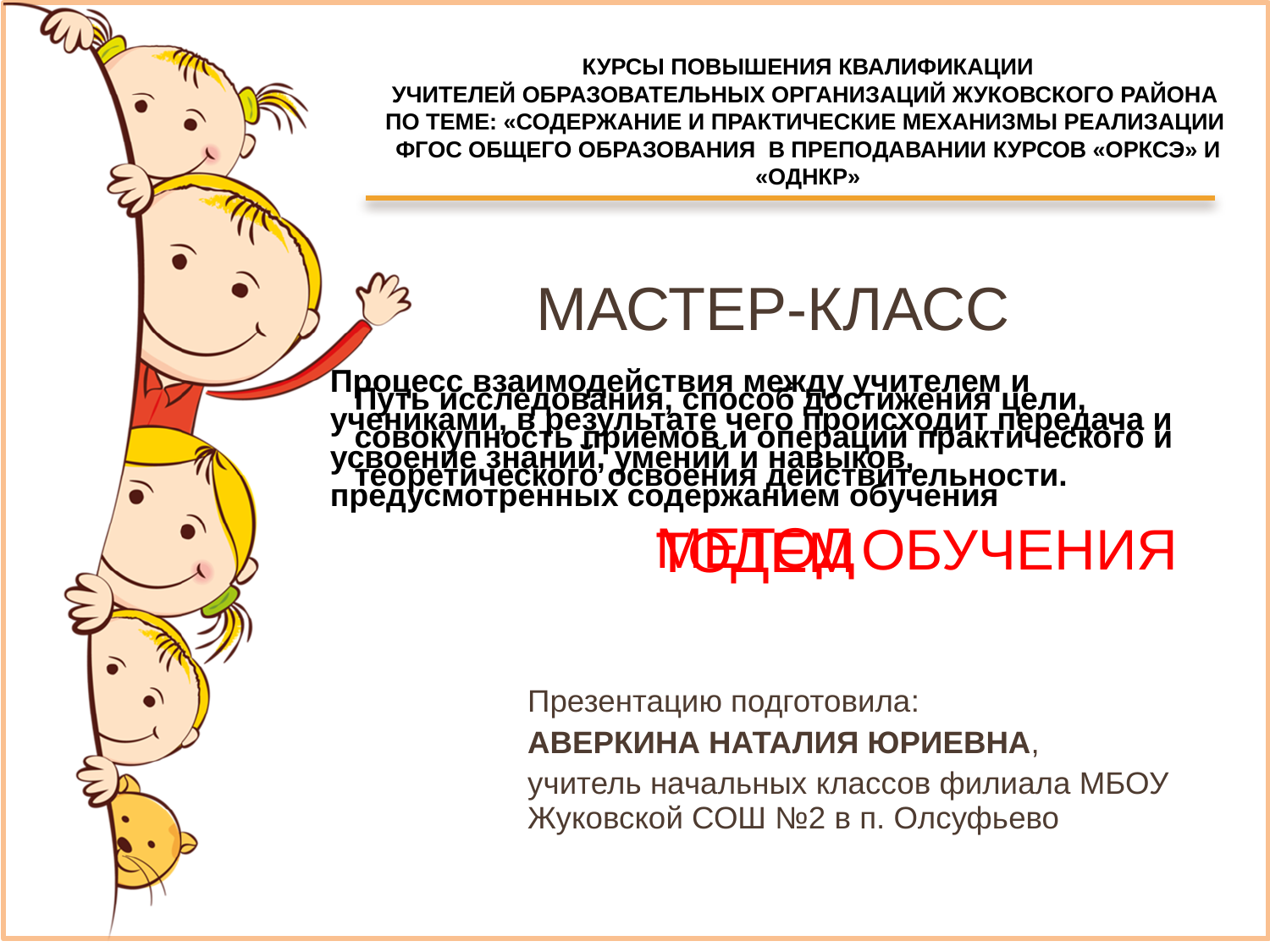

Курсы повышения квалификации
учителей образовательных организаций Жуковского района
по теме: «Содержание и практические механизмы реализации  ФГОС общего образования  в преподавании курсов «ОРКСЭ» и «ОДНКР»
# Мастер-класС
Процесс взаимодействия между учителем и учениками, в результате чего происходит передача и усвоение знаний, умений и навыков, предусмотренных содержанием обучения
Путь исследования, способ достижения цели, совокупность приемов и операций практического и теоретического освоения действительности.
МЕТОД
ОБУЧЕНИЯ
ТОДЕМ

Презентацию подготовила:
Аверкина Наталия Юриевна,
учитель начальных классов филиала МБОУ Жуковской СОШ №2 в п. Олсуфьево